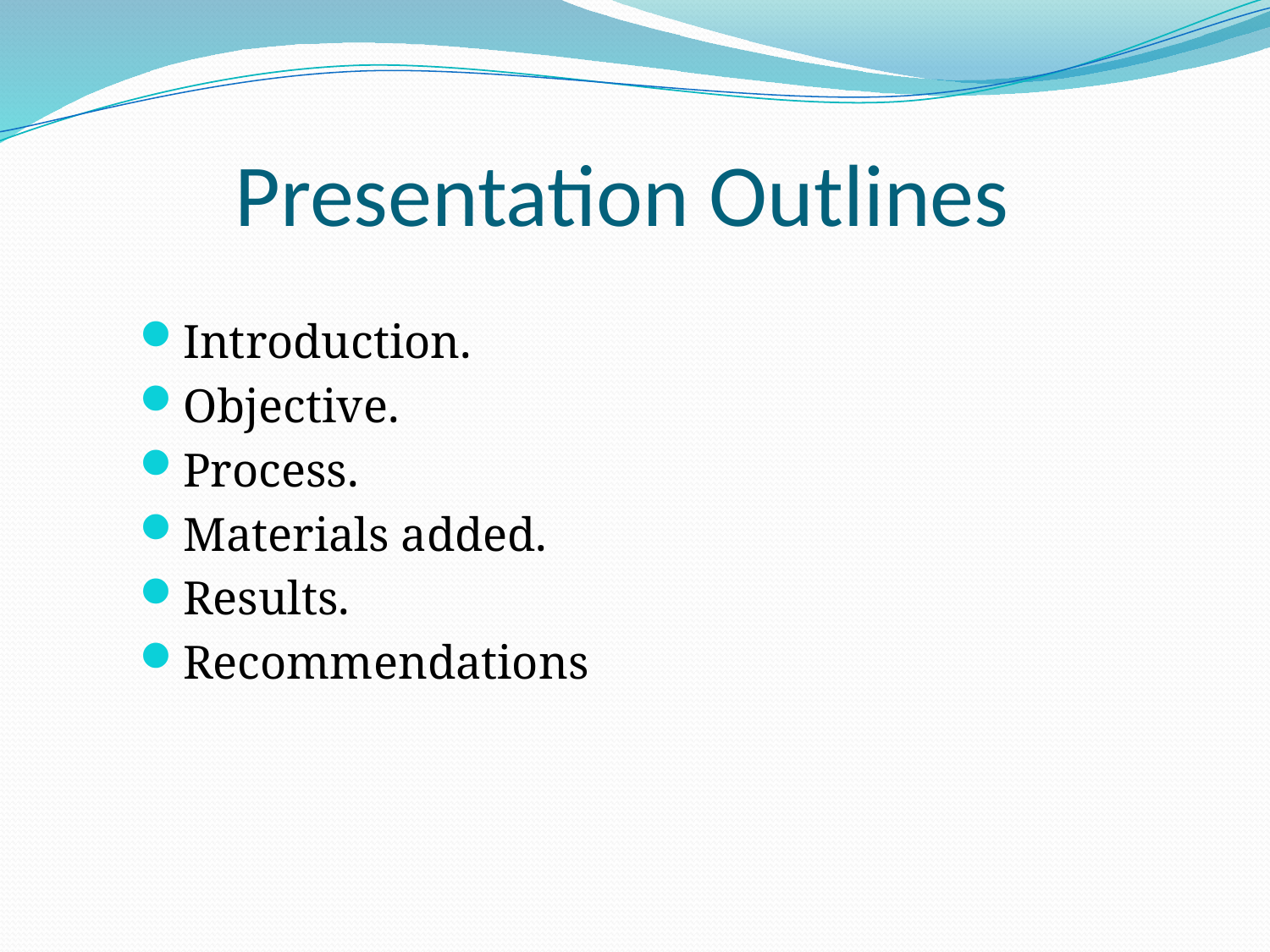

# Presentation Outlines
Introduction.
Objective.
Process.
Materials added.
Results.
Recommendations